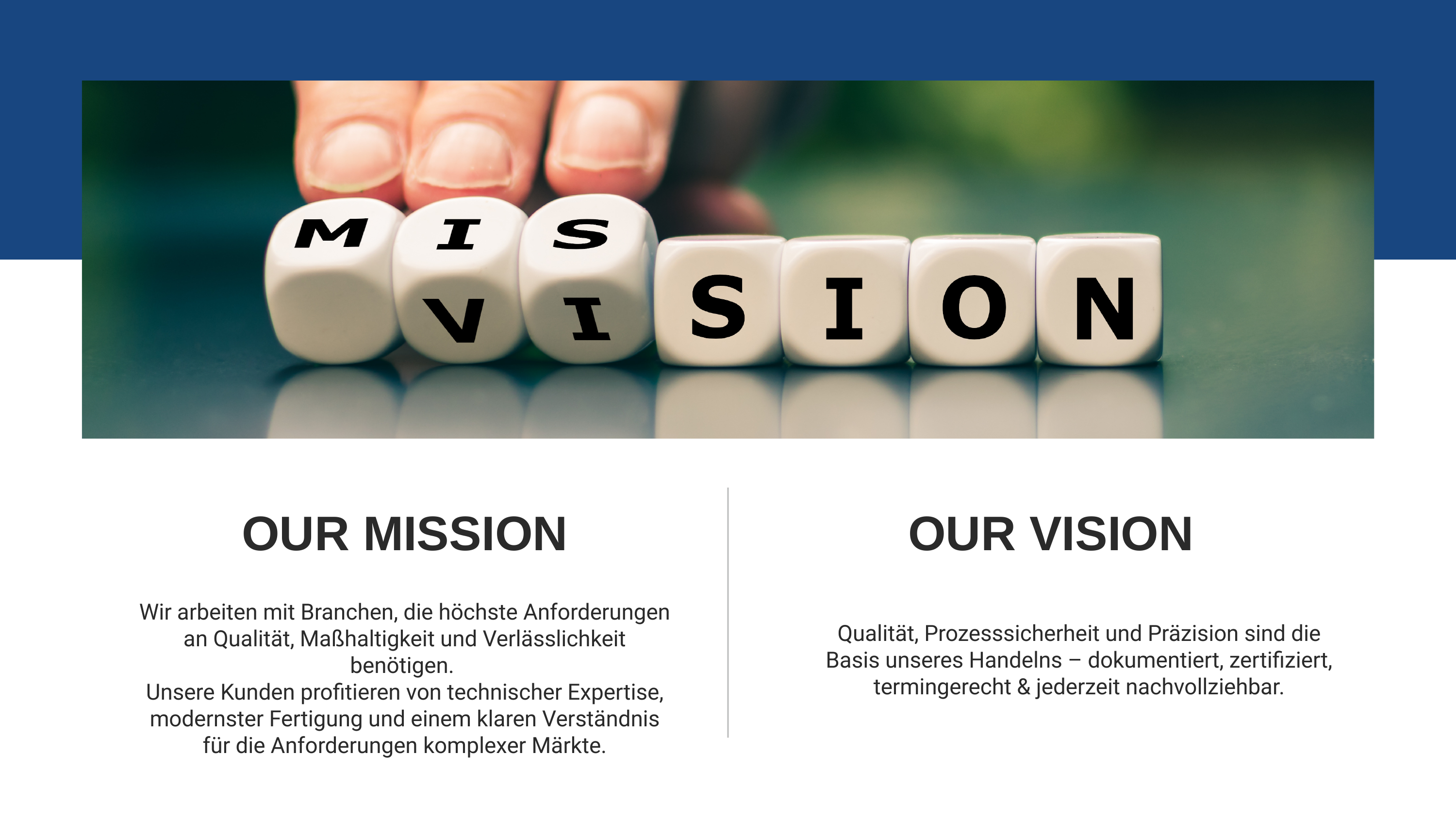

OUR MISSION
OUR VISION
Wir arbeiten mit Branchen, die höchste Anforderungen an Qualität, Maßhaltigkeit und Verlässlichkeit benötigen.
Unsere Kunden profitieren von technischer Expertise, modernster Fertigung und einem klaren Verständnis für die Anforderungen komplexer Märkte.
Qualität, Prozesssicherheit und Präzision sind die Basis unseres Handelns – dokumentiert, zertifiziert, termingerecht & jederzeit nachvollziehbar.